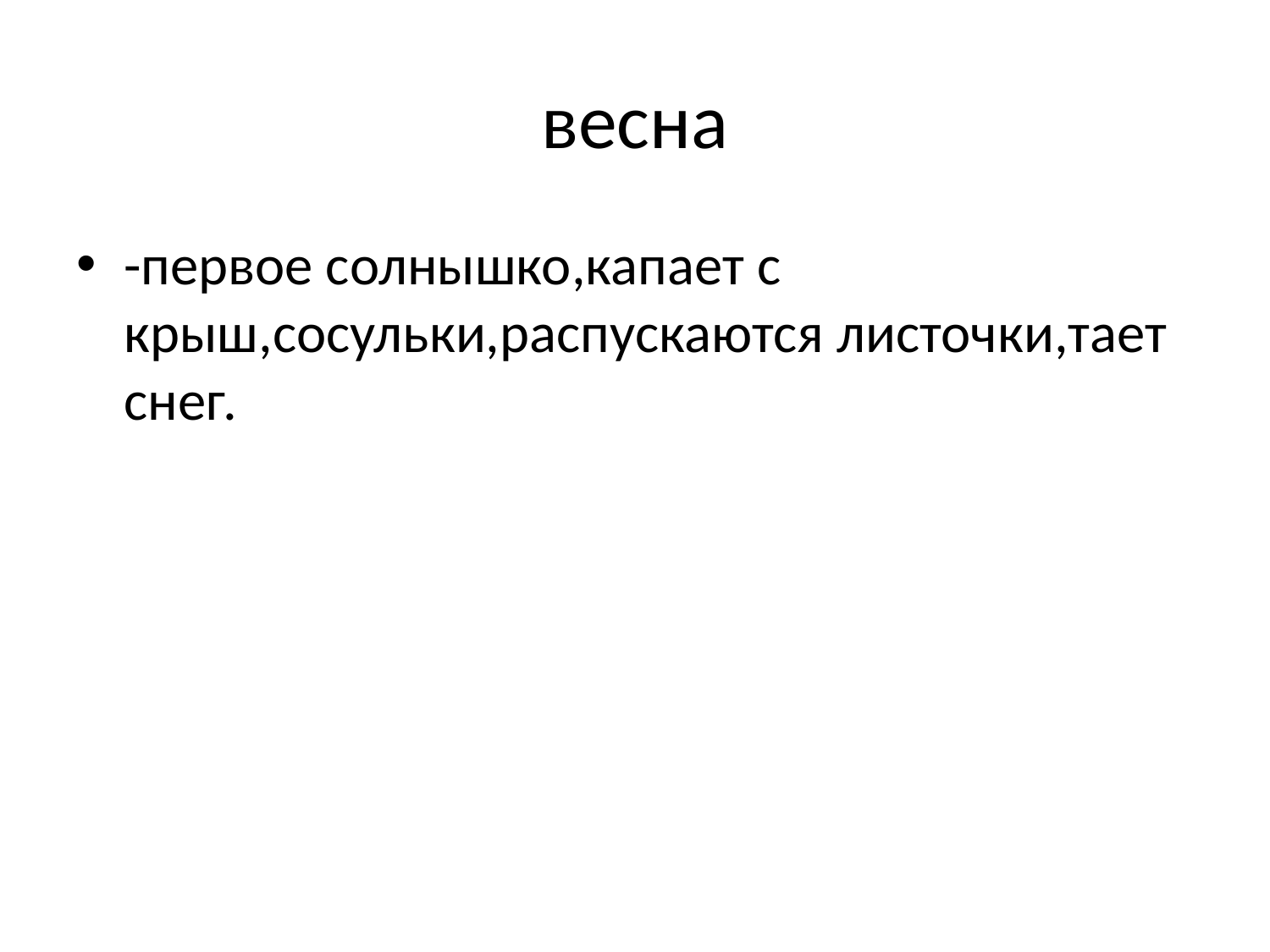

# весна
-первое солнышко,капает с крыш,сосульки,распускаются листочки,тает снег.